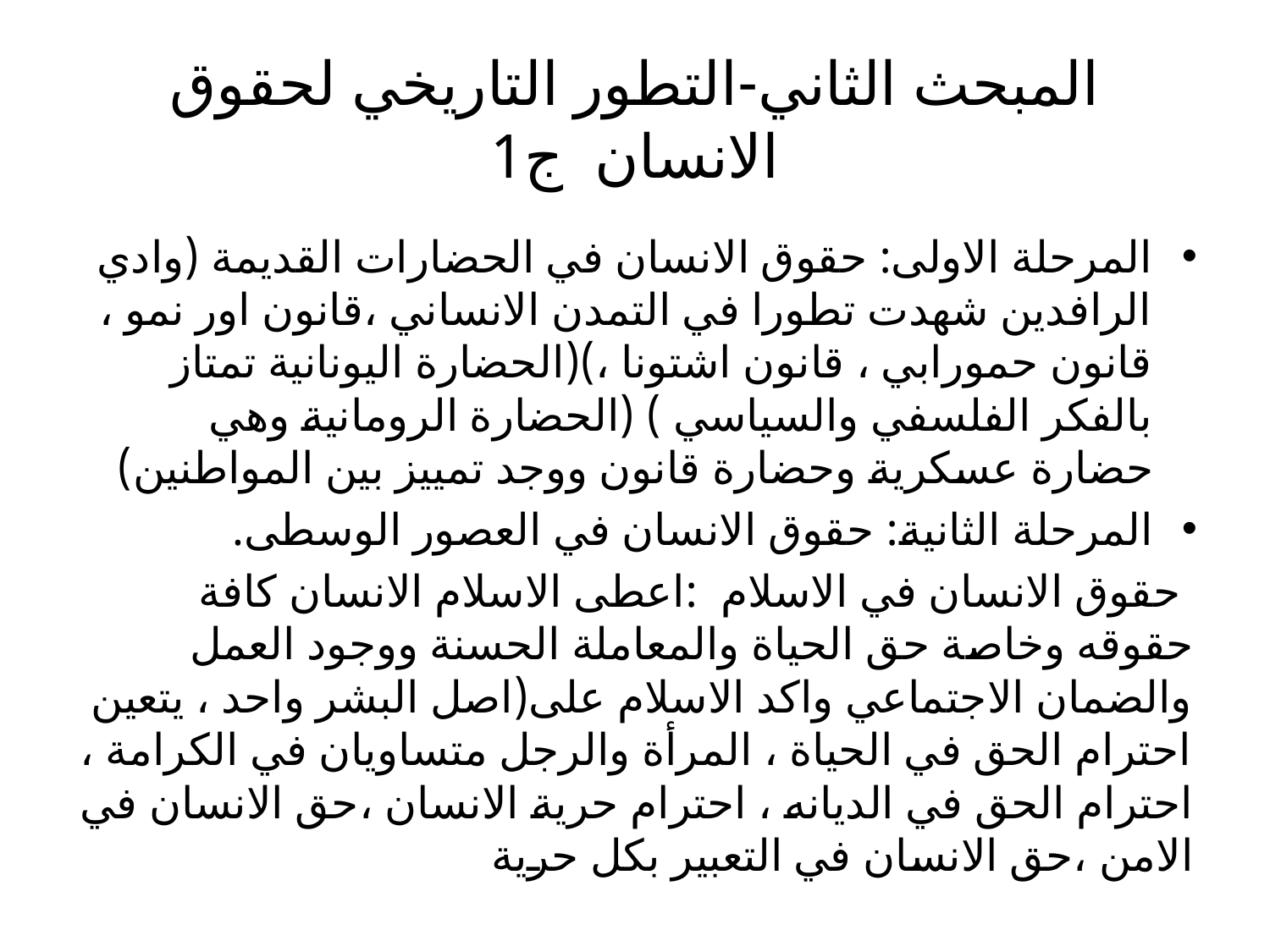

# المبحث الثاني-التطور التاريخي لحقوق الانسان  ج1
المرحلة الاولى: حقوق الانسان في الحضارات القديمة (وادي الرافدين شهدت تطورا في التمدن الانساني ،قانون اور نمو ، قانون حمورابي ، قانون اشتونا ،)(الحضارة اليونانية تمتاز بالفكر الفلسفي والسياسي ) (الحضارة الرومانية وهي حضارة عسكرية وحضارة قانون ووجد تمييز بين المواطنين)
المرحلة الثانية: حقوق الانسان في العصور الوسطى.
 حقوق الانسان في الاسلام  :اعطى الاسلام الانسان كافة حقوقه وخاصة حق الحياة والمعاملة الحسنة ووجود العمل والضمان الاجتماعي واكد الاسلام على(اصل البشر واحد ، يتعين احترام الحق في الحياة ، المرأة والرجل متساويان في الكرامة ، احترام الحق في الديانه ، احترام حرية الانسان ،حق الانسان في الامن ،حق الانسان في التعبير بكل حرية